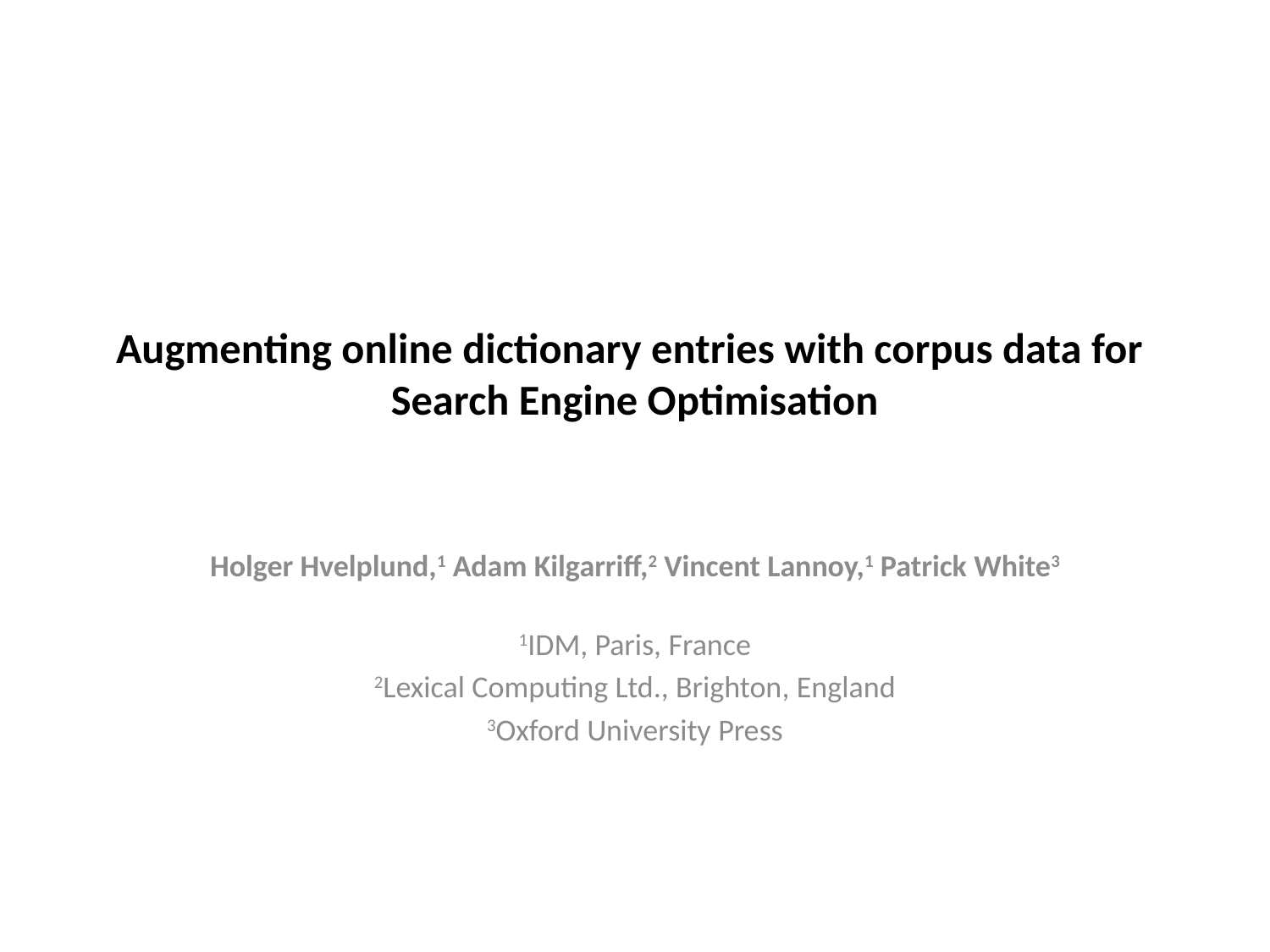

# Augmenting online dictionary entries with corpus data for Search Engine Optimisation
Holger Hvelplund,1 Adam Kilgarriff,2 Vincent Lannoy,1 Patrick White3

1IDM, Paris, France
2Lexical Computing Ltd., Brighton, England
3Oxford University Press